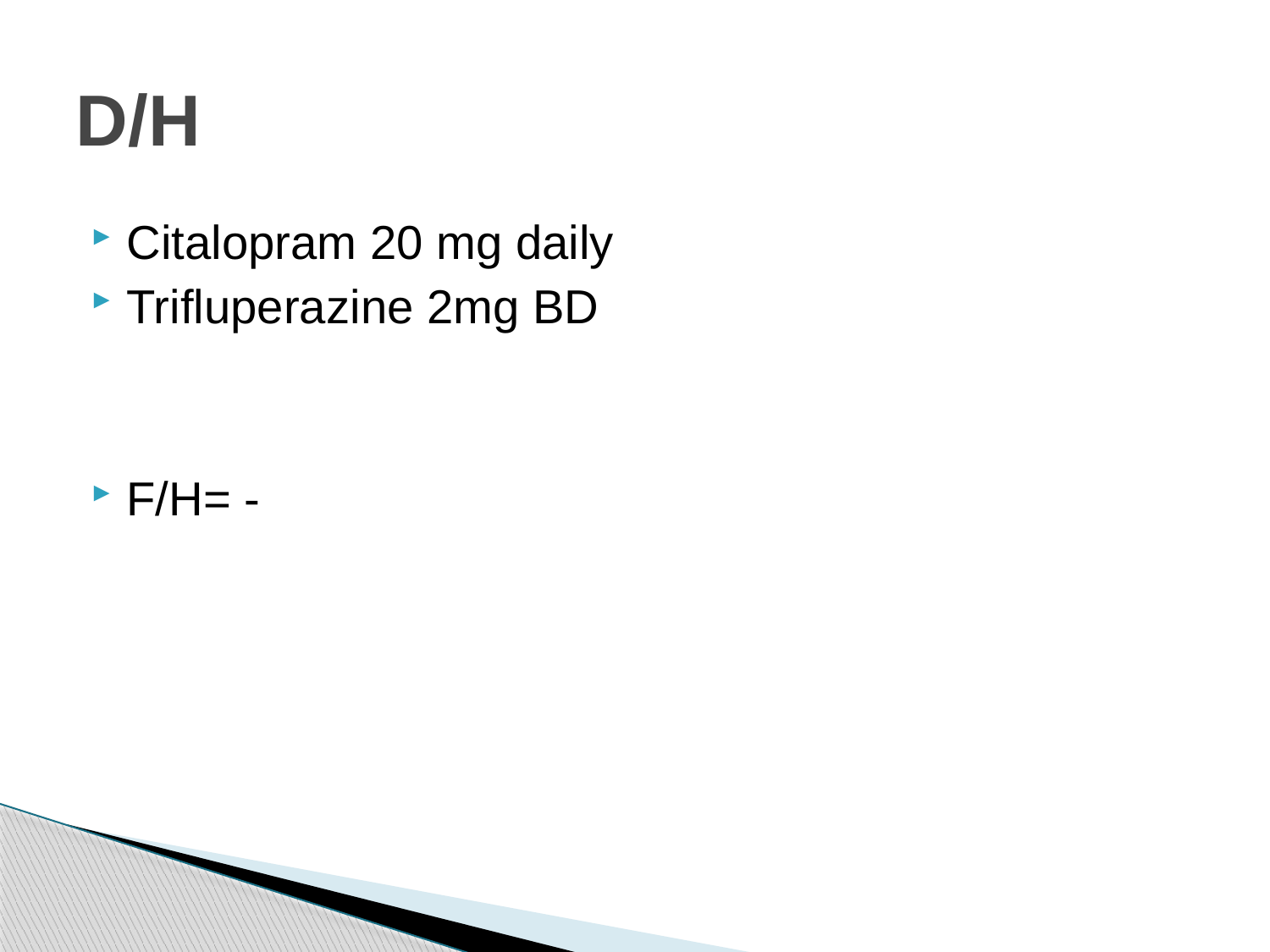

# D/H
Citalopram 20 mg daily
Trifluperazine 2mg BD

F/H= -